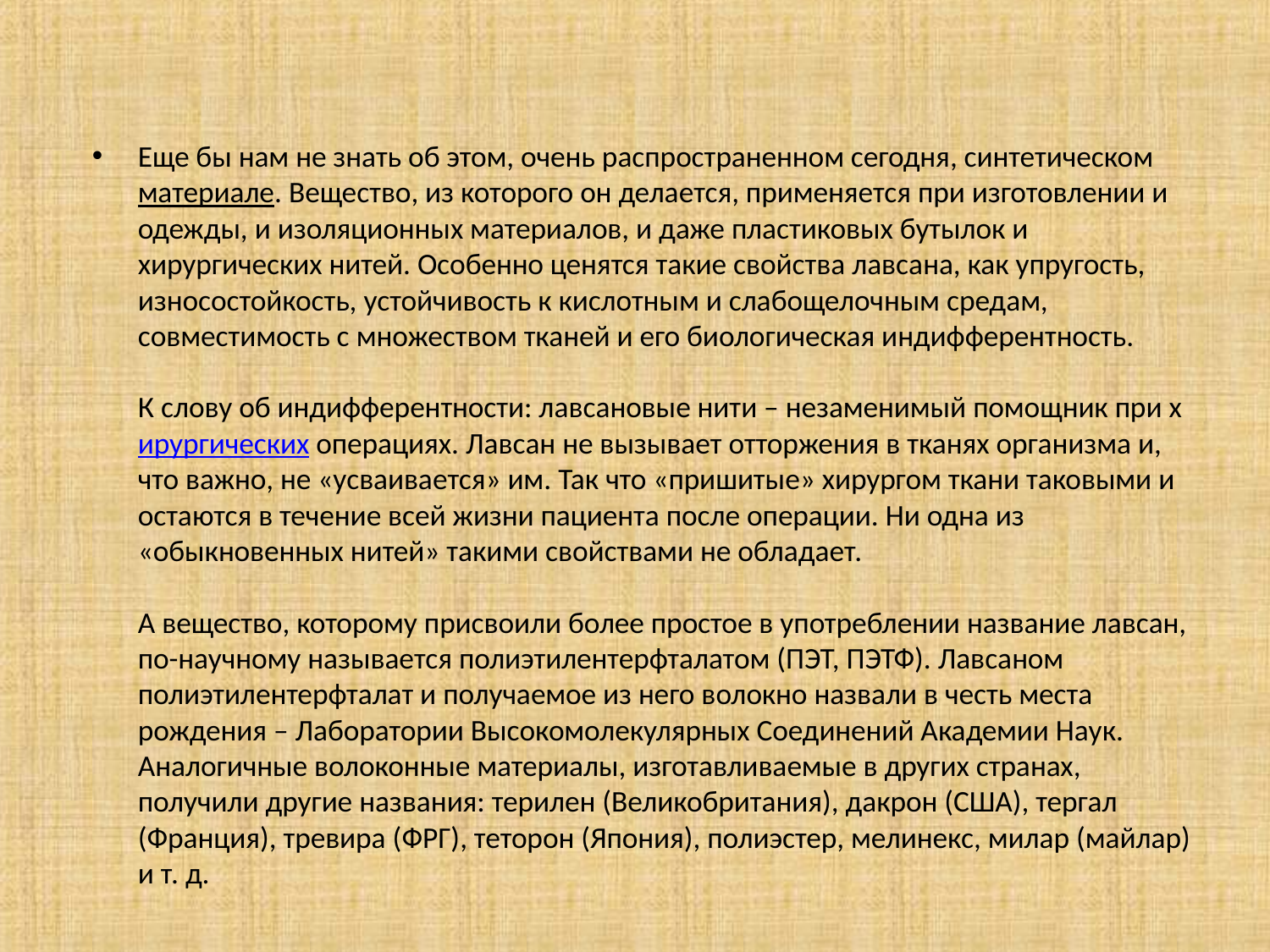

Еще бы нам не знать об этом, очень распространенном сегодня, синтетическом материале. Вещество, из которого он делается, применяется при изготовлении и одежды, и изоляционных материалов, и даже пластиковых бутылок и хирургических нитей. Особенно ценятся такие свойства лавсана, как упругость, износостойкость, устойчивость к кислотным и слабощелочным средам, совместимость с множеством тканей и его биологическая индифферентность.
К слову об индифферентности: лавсановые нити – незаменимый помощник при хирургических операциях. Лавсан не вызывает отторжения в тканях организма и, что важно, не «усваивается» им. Так что «пришитые» хирургом ткани таковыми и остаются в течение всей жизни пациента после операции. Ни одна из «обыкновенных нитей» такими свойствами не обладает.
А вещество, которому присвоили более простое в употреблении название лавсан, по-научному называется полиэтилентерфталатом (ПЭТ, ПЭТФ). Лавсаном полиэтилентерфталат и получаемое из него волокно назвали в честь места рождения – Лаборатории Высокомолекулярных Соединений Академии Наук. Аналогичные волоконные материалы, изготавливаемые в других странах, получили другие названия: терилен (Великобритания), дакрон (США), тергал (Франция), тревира (ФРГ), теторон (Япония), полиэстер, мелинекс, милар (майлар) и т. д.
# .